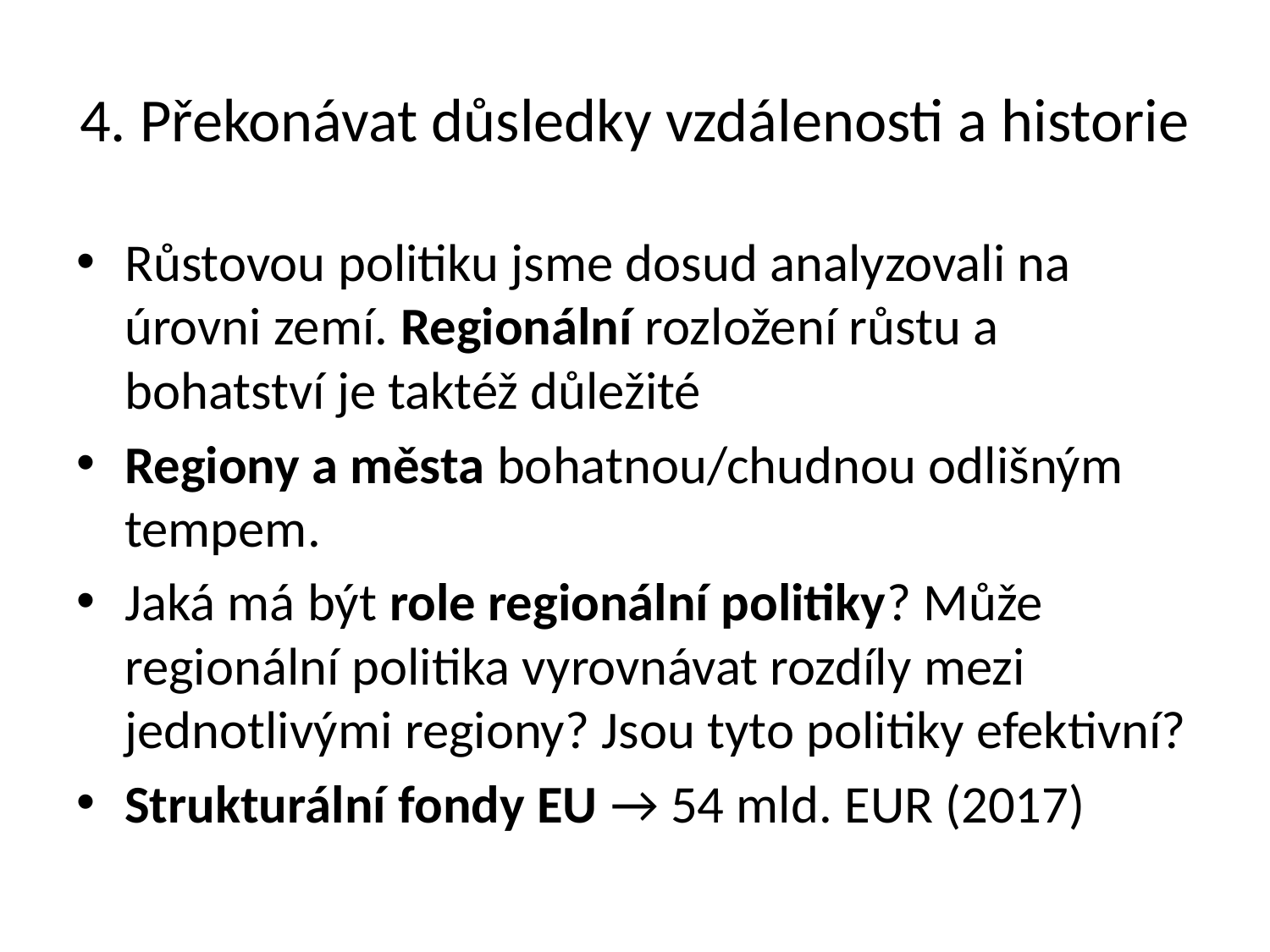

# 4. Překonávat důsledky vzdálenosti a historie
Růstovou politiku jsme dosud analyzovali na úrovni zemí. Regionální rozložení růstu a bohatství je taktéž důležité
Regiony a města bohatnou/chudnou odlišným tempem.
Jaká má být role regionální politiky? Může regionální politika vyrovnávat rozdíly mezi jednotlivými regiony? Jsou tyto politiky efektivní?
Strukturální fondy EU → 54 mld. EUR (2017)